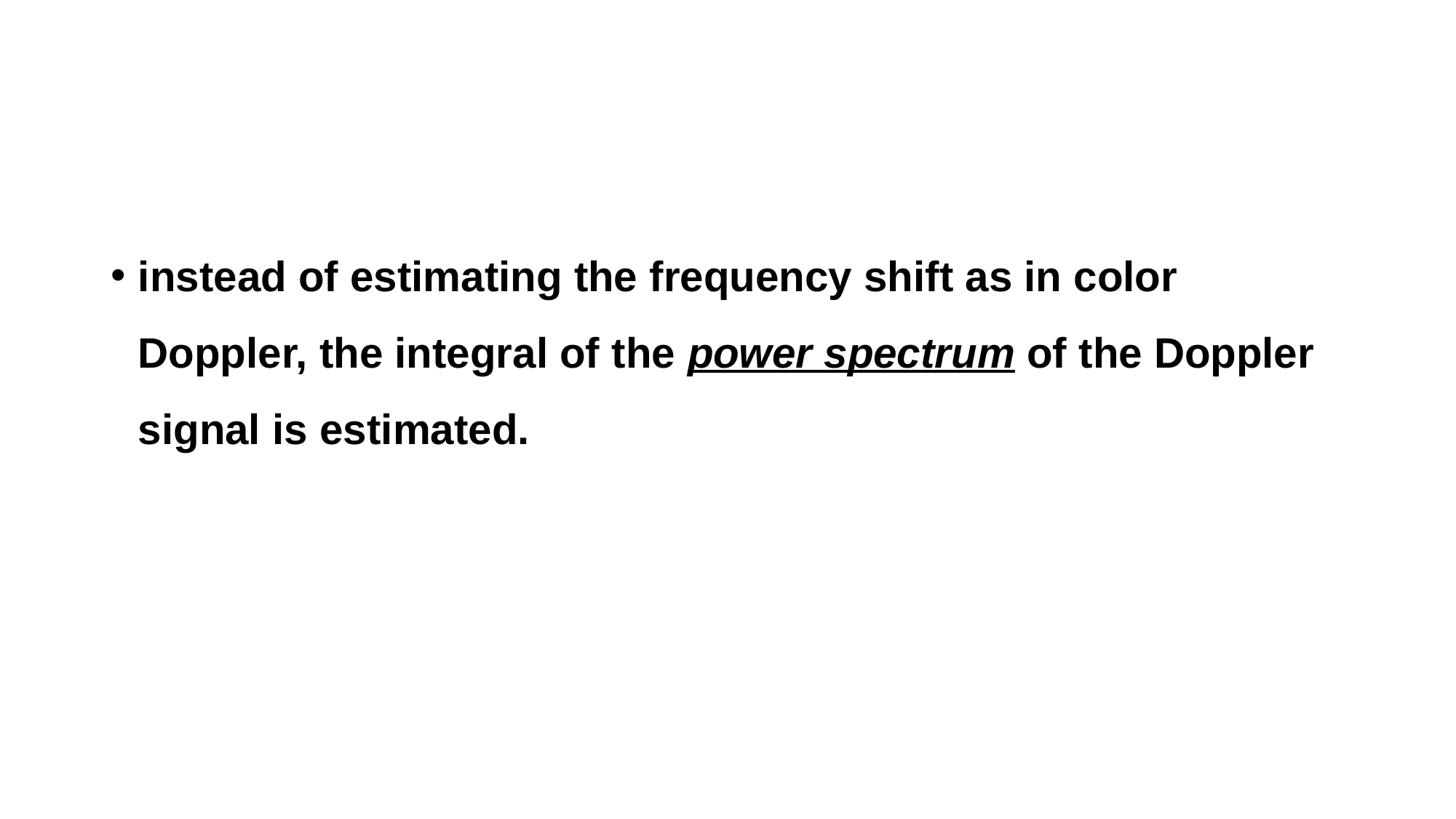

#
instead of estimating the frequency shift as in color Doppler, the integral of the power spectrum of the Doppler signal is estimated.